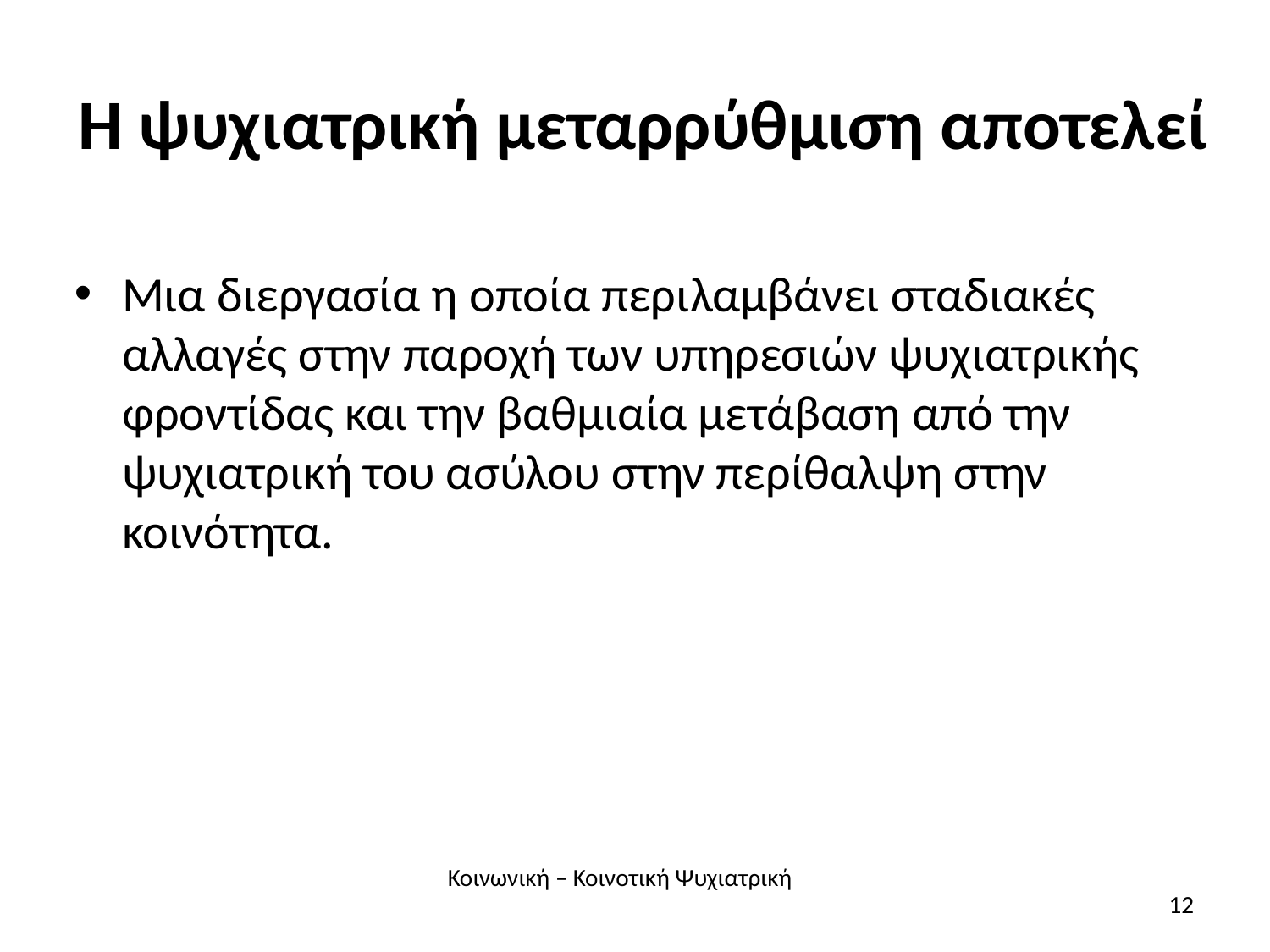

# Η ψυχιατρική μεταρρύθμιση αποτελεί
Μια διεργασία η οποία περιλαμβάνει σταδιακές αλλαγές στην παροχή των υπηρεσιών ψυχιατρικής φροντίδας και την βαθμιαία μετάβαση από την ψυχιατρική του ασύλου στην περίθαλψη στην κοινότητα.

Κοινωνική – Κοινοτική Ψυχιατρική

12